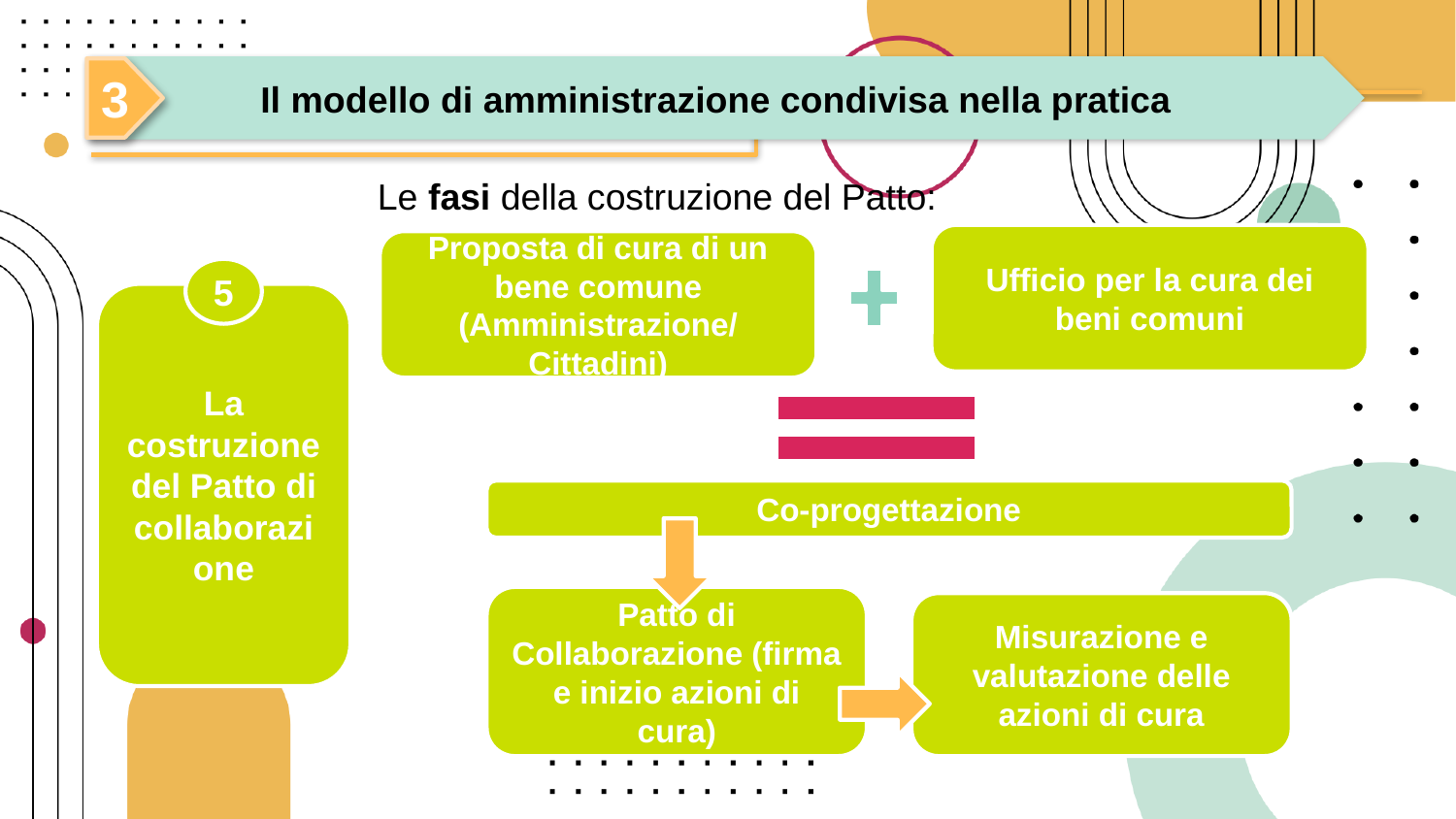

Il modello di amministrazione condivisa nella pratica
3
Le fasi della costruzione del Patto:
Ufficio per la cura dei beni comuni
Proposta di cura di un bene comune
(Amministrazione/Cittadini)

5
La costruzione del Patto di collaborazione

Co-progettazione

Patto di Collaborazione (firma e inizio azioni di cura)
Misurazione e valutazione delle azioni di cura